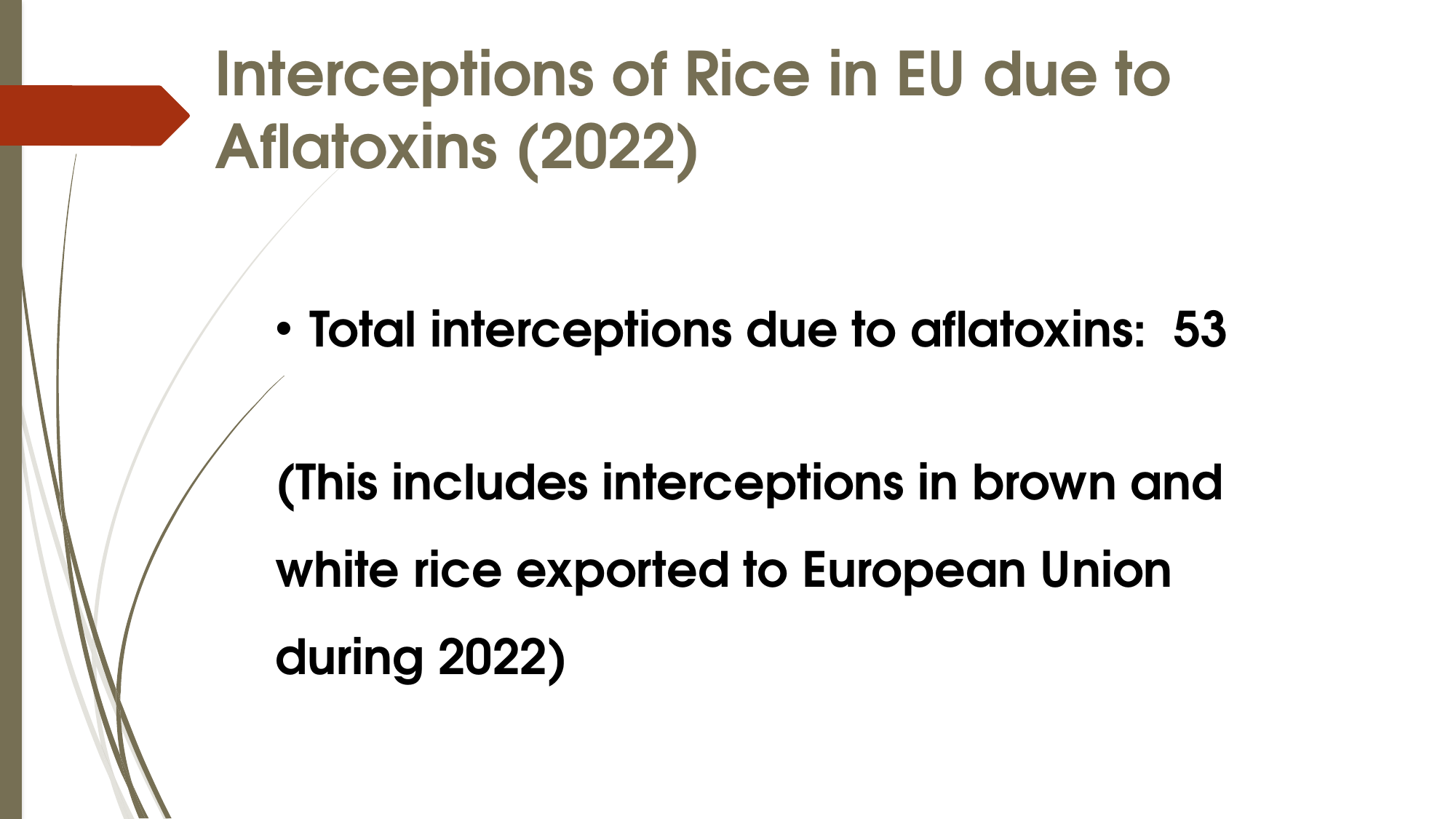

Interceptions of Rice in EU due to Aflatoxins (2022)
Total interceptions due to aflatoxins:  53
(This includes interceptions in brown and white rice exported to European Union during 2022)